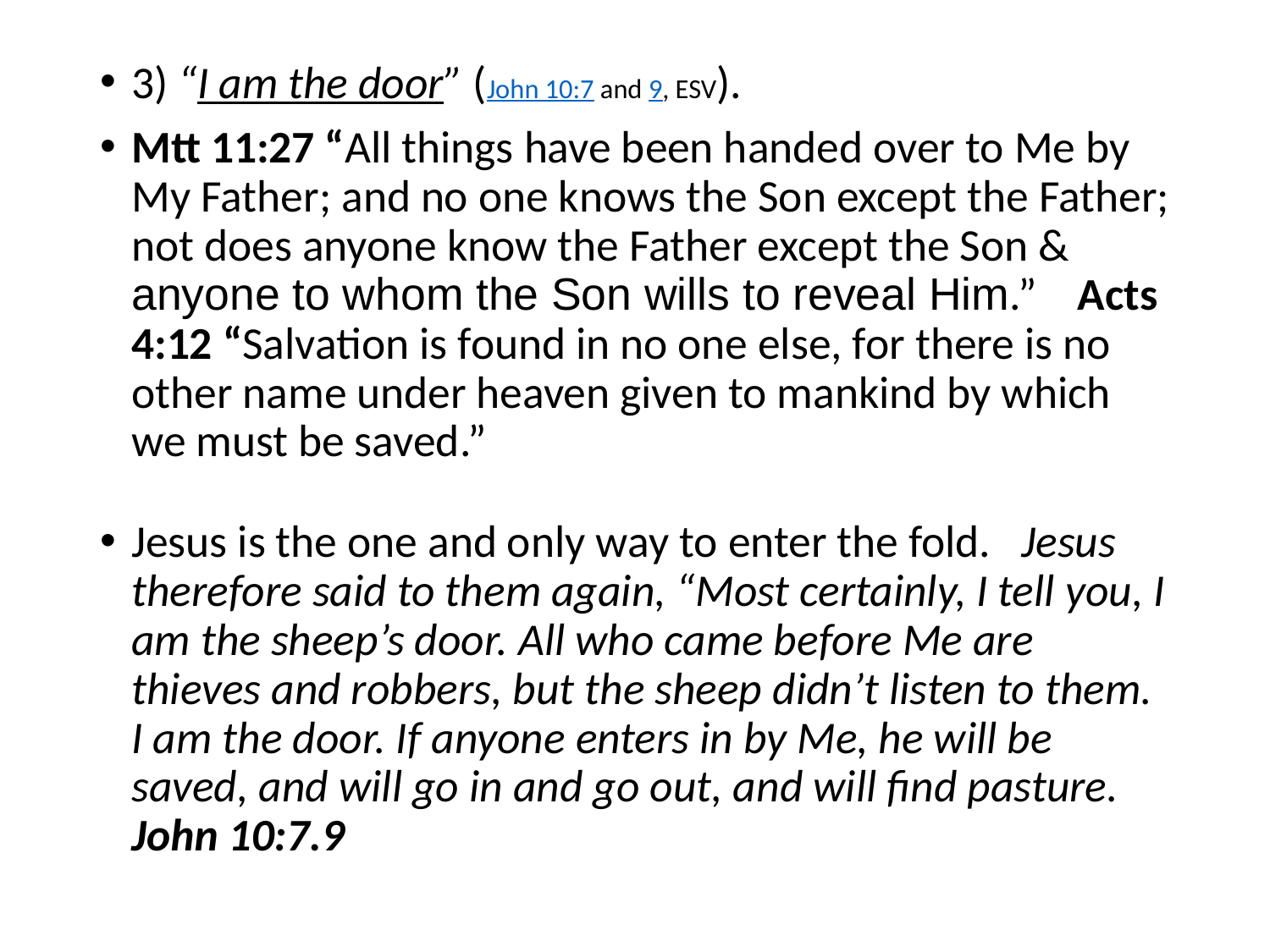

#
3) “I am the door” (John 10:7 and 9, ESV).
Mtt 11:27 “All things have been handed over to Me by My Father; and no one knows the Son except the Father; not does anyone know the Father except the Son & anyone to whom the Son wills to reveal Him.”    Acts 4:12 “Salvation is found in no one else, for there is no other name under heaven given to mankind by which we must be saved.”

Jesus is the one and only way to enter the fold.   Jesus therefore said to them again, “Most certainly, I tell you, I am the sheep’s door. All who came before Me are thieves and robbers, but the sheep didn’t listen to them. I am the door. If anyone enters in by Me, he will be saved, and will go in and go out, and will find pasture.  John 10:7.9